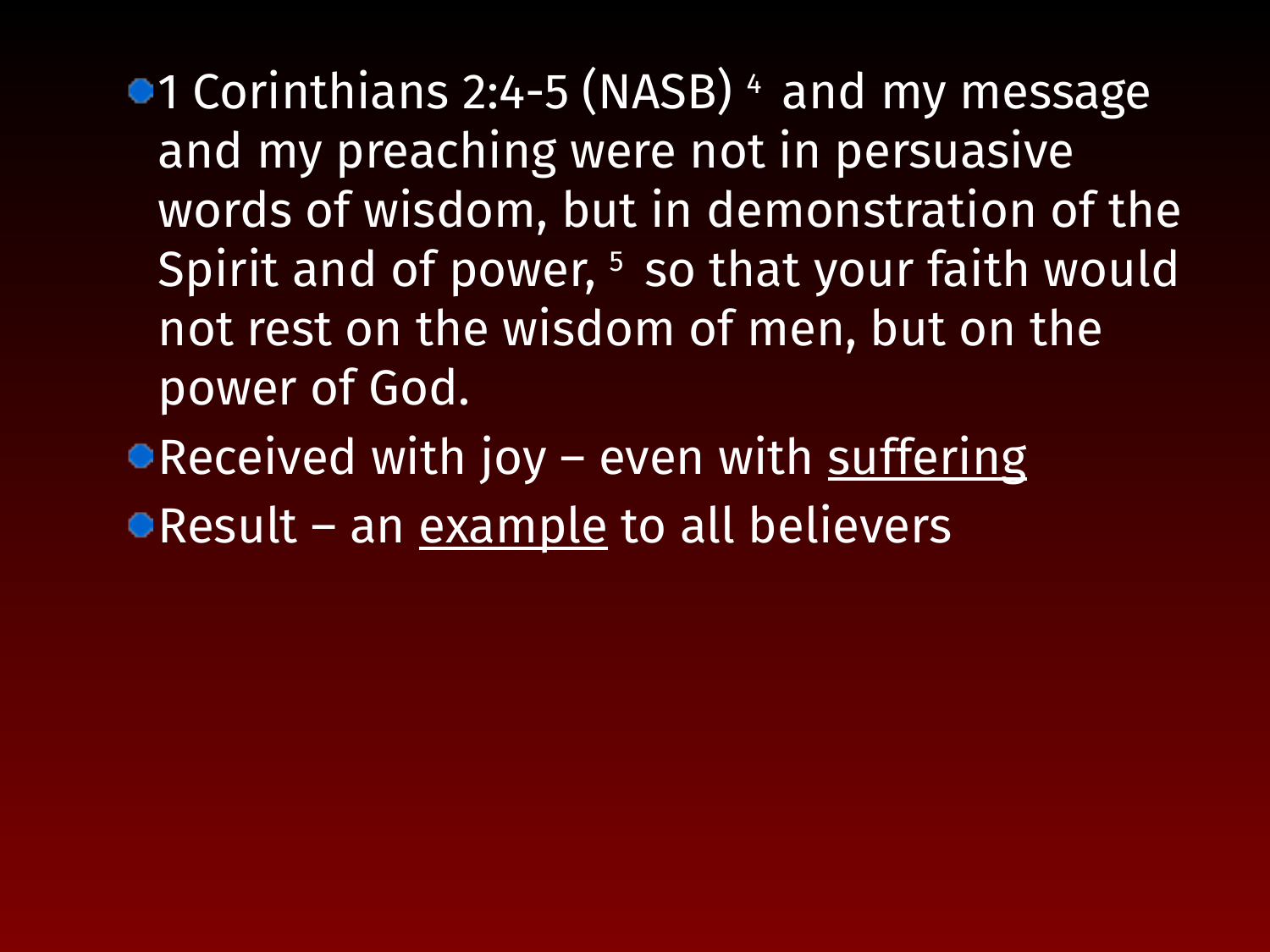

1 Corinthians 2:4-5 (NASB) 4  and my message and my preaching were not in persuasive words of wisdom, but in demonstration of the Spirit and of power, 5  so that your faith would not rest on the wisdom of men, but on the power of God.
Received with joy – even with suffering
Result – an example to all believers